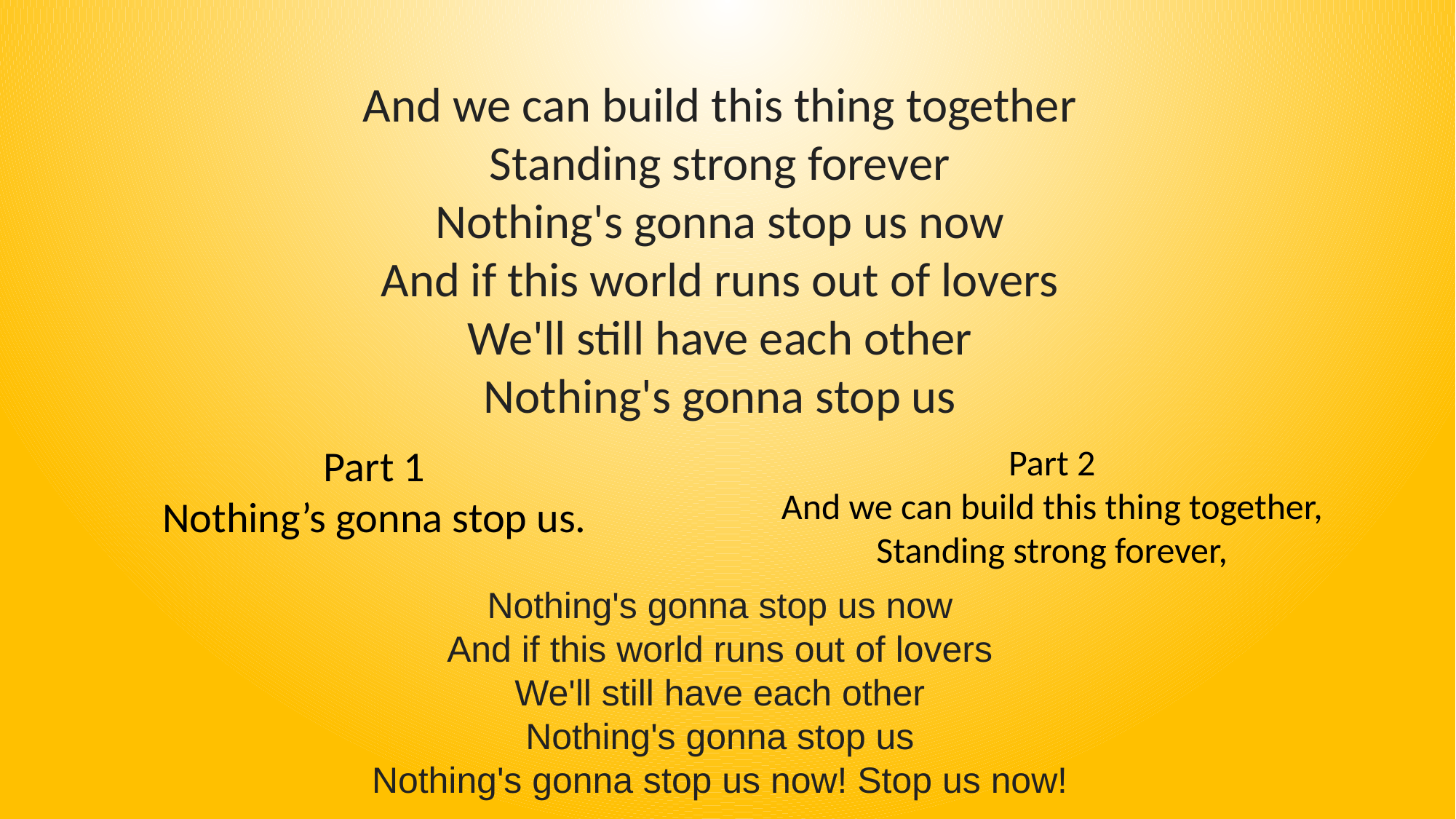

And we can build this thing together
Standing strong forever
Nothing's gonna stop us now
And if this world runs out of lovers
We'll still have each other
Nothing's gonna stop us
Part 1
Nothing’s gonna stop us.
Part 2
And we can build this thing together,
Standing strong forever,
Nothing's gonna stop us now
And if this world runs out of lovers
We'll still have each other
Nothing's gonna stop us
Nothing's gonna stop us now! Stop us now!